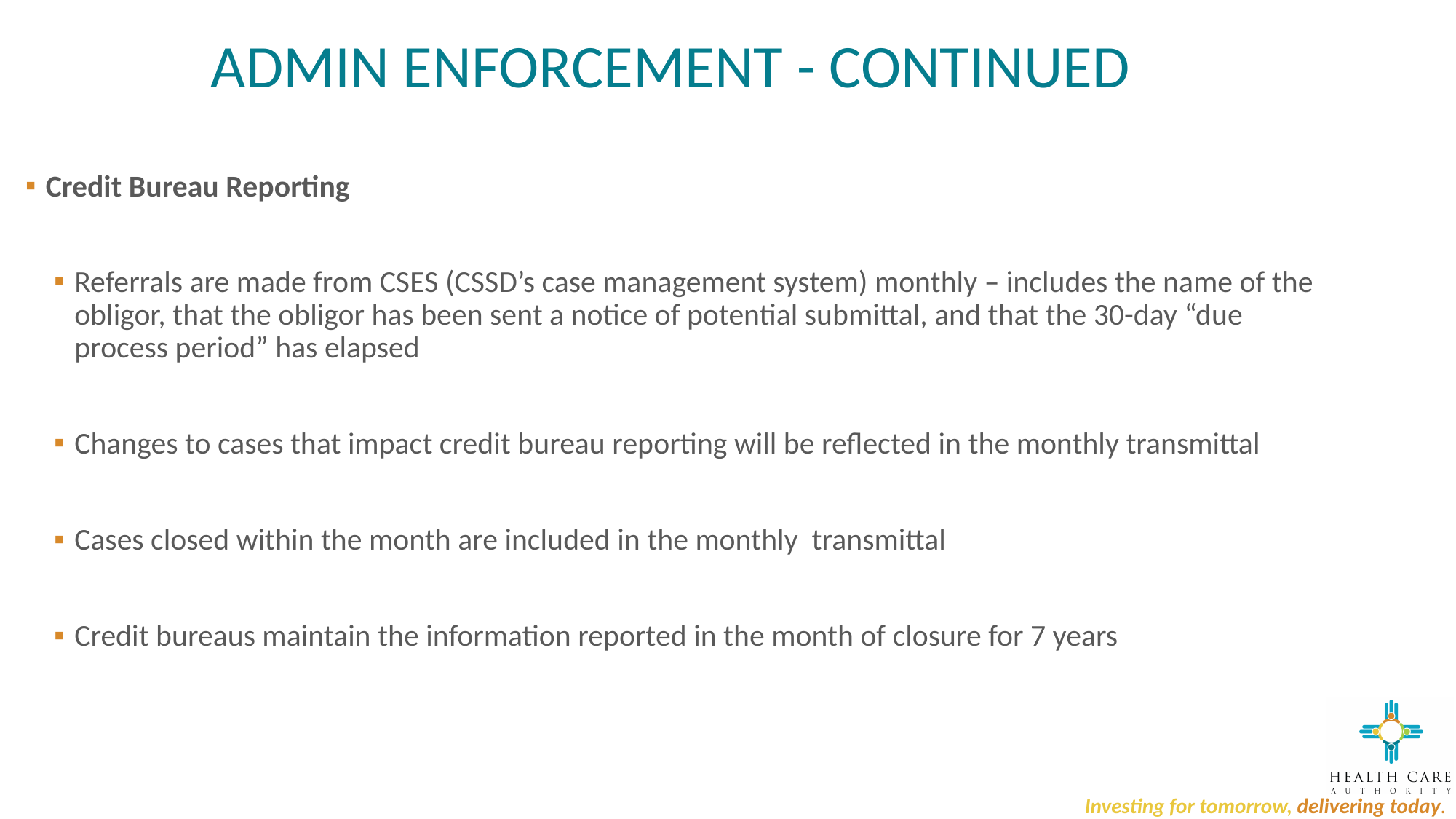

# ADMIN ENFORCEMENT - CONTINUED
Credit Bureau Reporting

Referrals are made from CSES (CSSD’s case management system) monthly – includes the name of the obligor, that the obligor has been sent a notice of potential submittal, and that the 30-day “due process period” has elapsed

Changes to cases that impact credit bureau reporting will be reflected in the monthly transmittal

Cases closed within the month are included in the monthly  transmittal

Credit bureaus maintain the information reported in the month of closure for 7 years